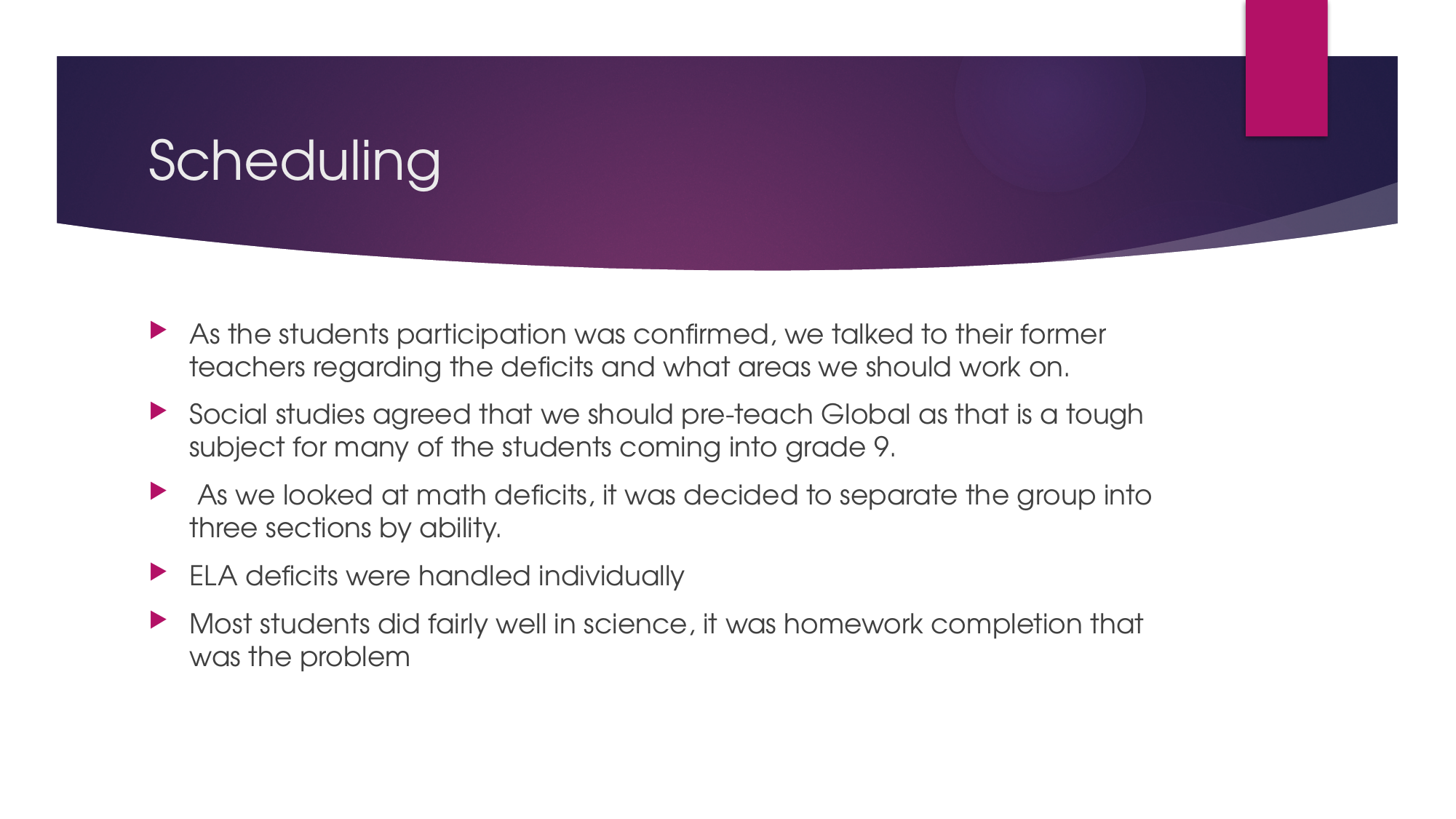

# Scheduling
As the students participation was confirmed, we talked to their former teachers regarding the deficits and what areas we should work on.
Social studies agreed that we should pre-teach Global as that is a tough subject for many of the students coming into grade 9.
 As we looked at math deficits, it was decided to separate the group into three sections by ability.
ELA deficits were handled individually
Most students did fairly well in science, it was homework completion that was the problem